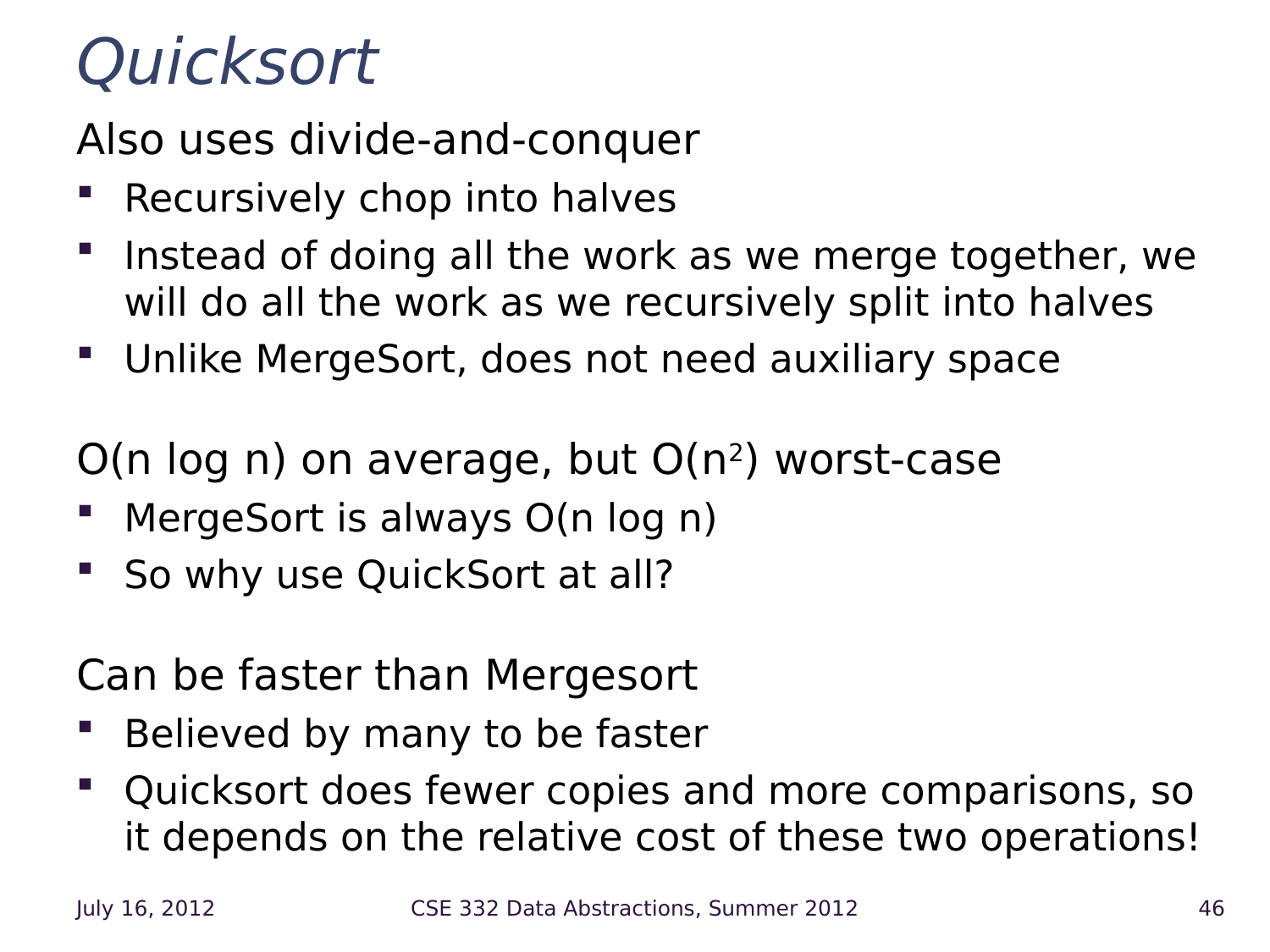

# Quicksort
Also uses divide-and-conquer
Recursively chop into halves
Instead of doing all the work as we merge together, we will do all the work as we recursively split into halves
Unlike MergeSort, does not need auxiliary space

O(n log n) on average, but O(n2) worst-case
MergeSort is always O(n log n)
So why use QuickSort at all?

Can be faster than Mergesort
Believed by many to be faster
Quicksort does fewer copies and more comparisons, so it depends on the relative cost of these two operations!
July 16, 2012
CSE 332 Data Abstractions, Summer 2012
46